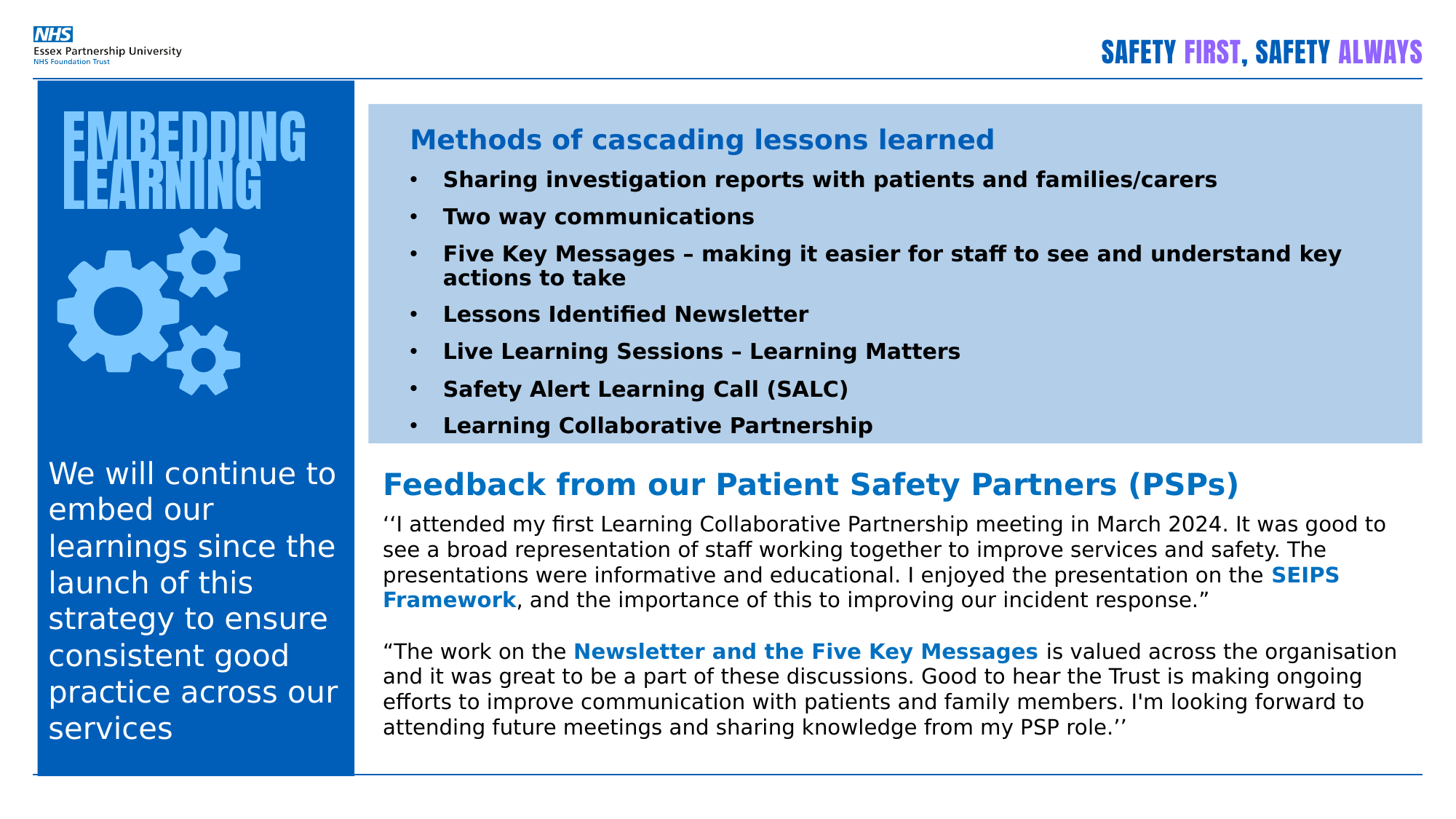

Objective

We will continue to embed our learnings since the launch of this strategy to ensure consistent good practice across our services

EMBEDDING LEARNING
Methods of cascading lessons learned
Sharing investigation reports with patients and families/carers
Two way communications
Five Key Messages – making it easier for staff to see and understand key actions to take
Lessons Identified Newsletter
Live Learning Sessions – Learning Matters
Safety Alert Learning Call (SALC)
Learning Collaborative Partnership

Feedback from our Patient Safety Partners (PSPs)
‘‘I attended my first Learning Collaborative Partnership meeting in March 2024. It was good to see a broad representation of staff working together to improve services and safety. The presentations were informative and educational. I enjoyed the presentation on the SEIPS Framework, and the importance of this to improving our incident response.”

“The work on the Newsletter and the Five Key Messages is valued across the organisation and it was great to be a part of these discussions. Good to hear the Trust is making ongoing efforts to improve communication with patients and family members. I'm looking forward to attending future meetings and sharing knowledge from my PSP role.’’